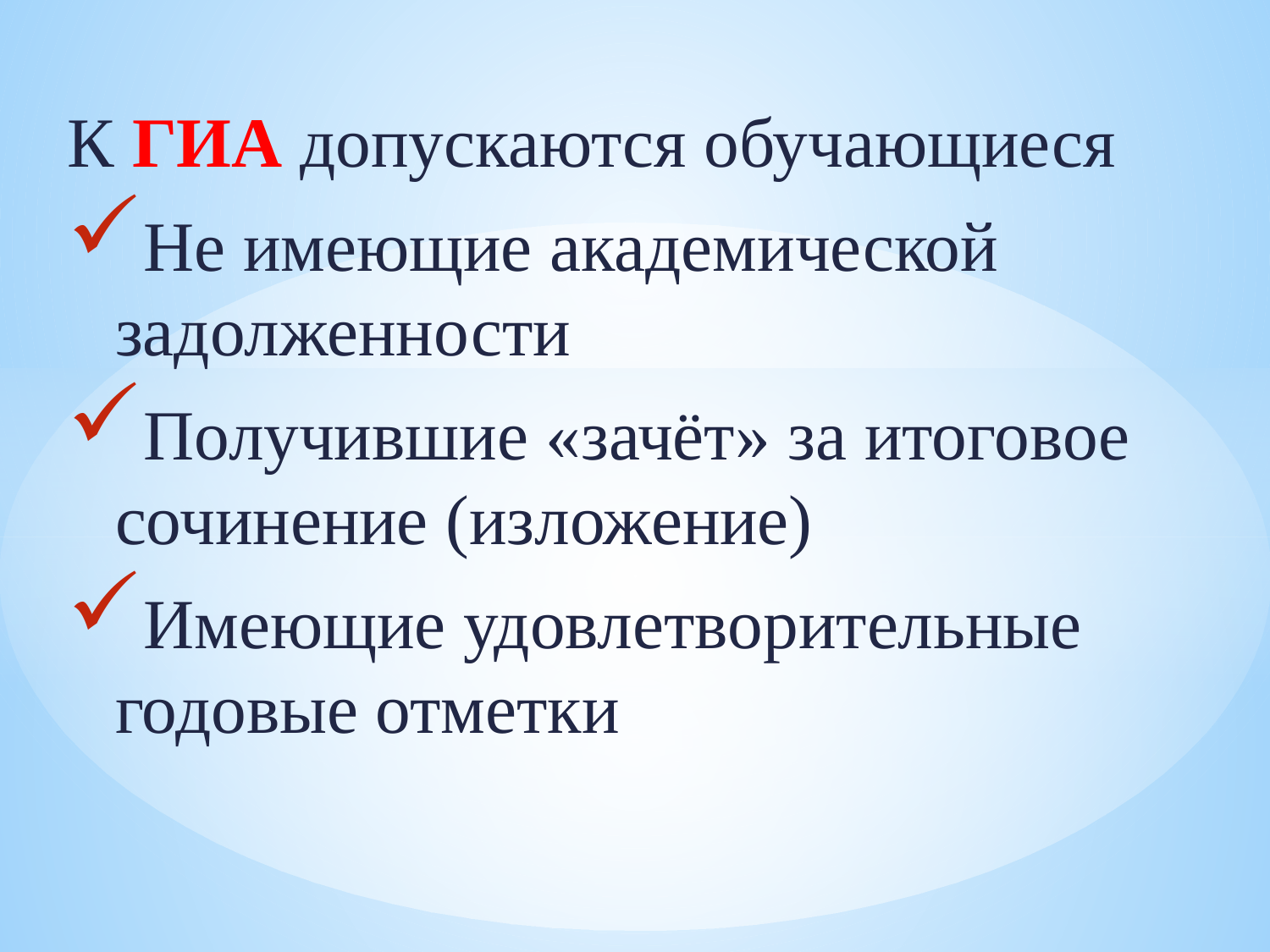

К ГИА допускаются обучающиеся
Не имеющие академической задолженности
Получившие «зачёт» за итоговое сочинение (изложение)
Имеющие удовлетворительные годовые отметки